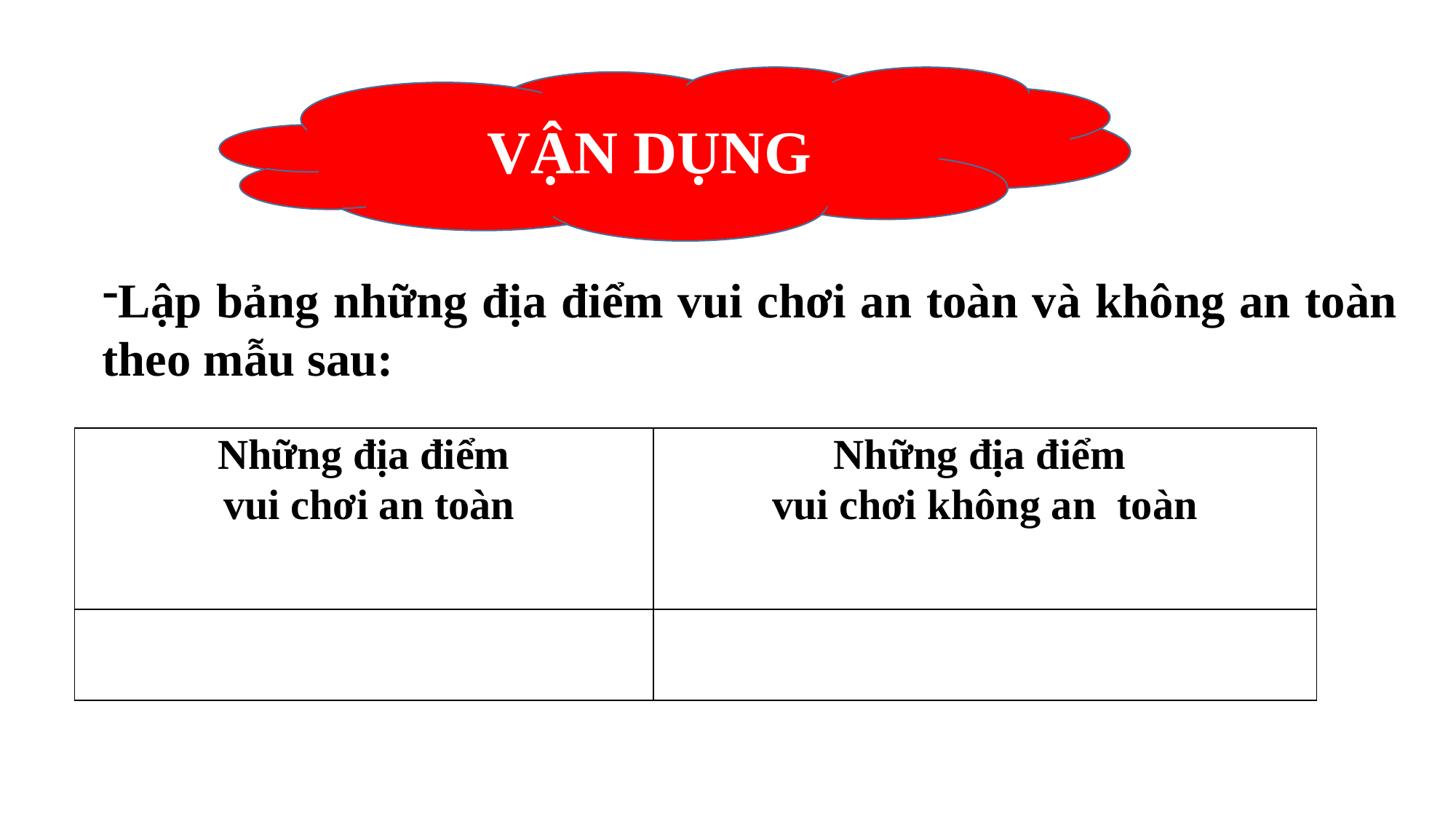

VẬN DỤNG
Lập bảng những địa điểm vui chơi an toàn và không an toàn theo mẫu sau:
| Những địa điểm vui chơi an toàn | Những địa điểm vui chơi không an toàn |
| --- | --- |
|  |  |